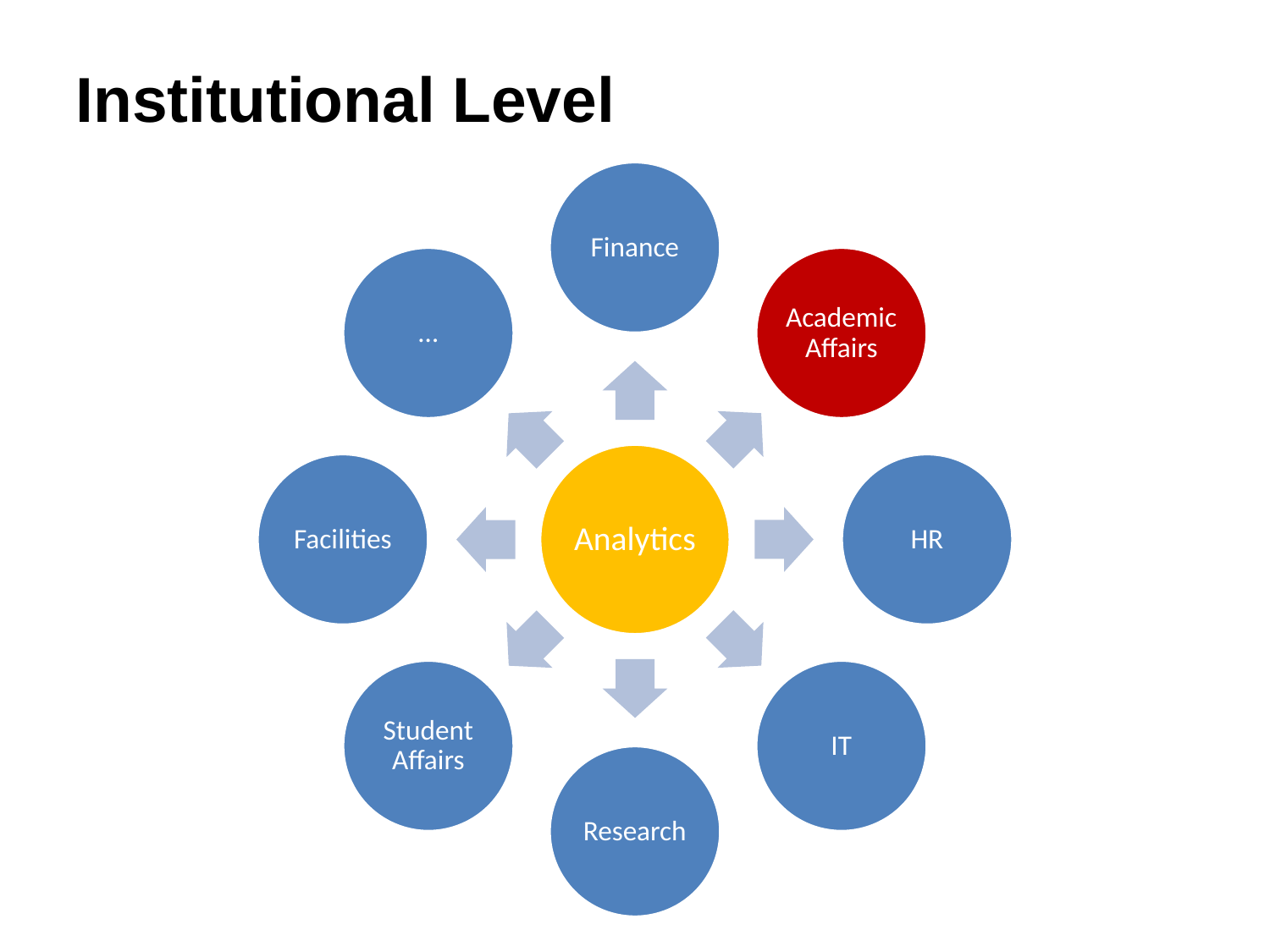

# Institutional Level
Analytics

Finance

Academic Affairs

HR

IT

Research

Student Affairs

Facilities

…